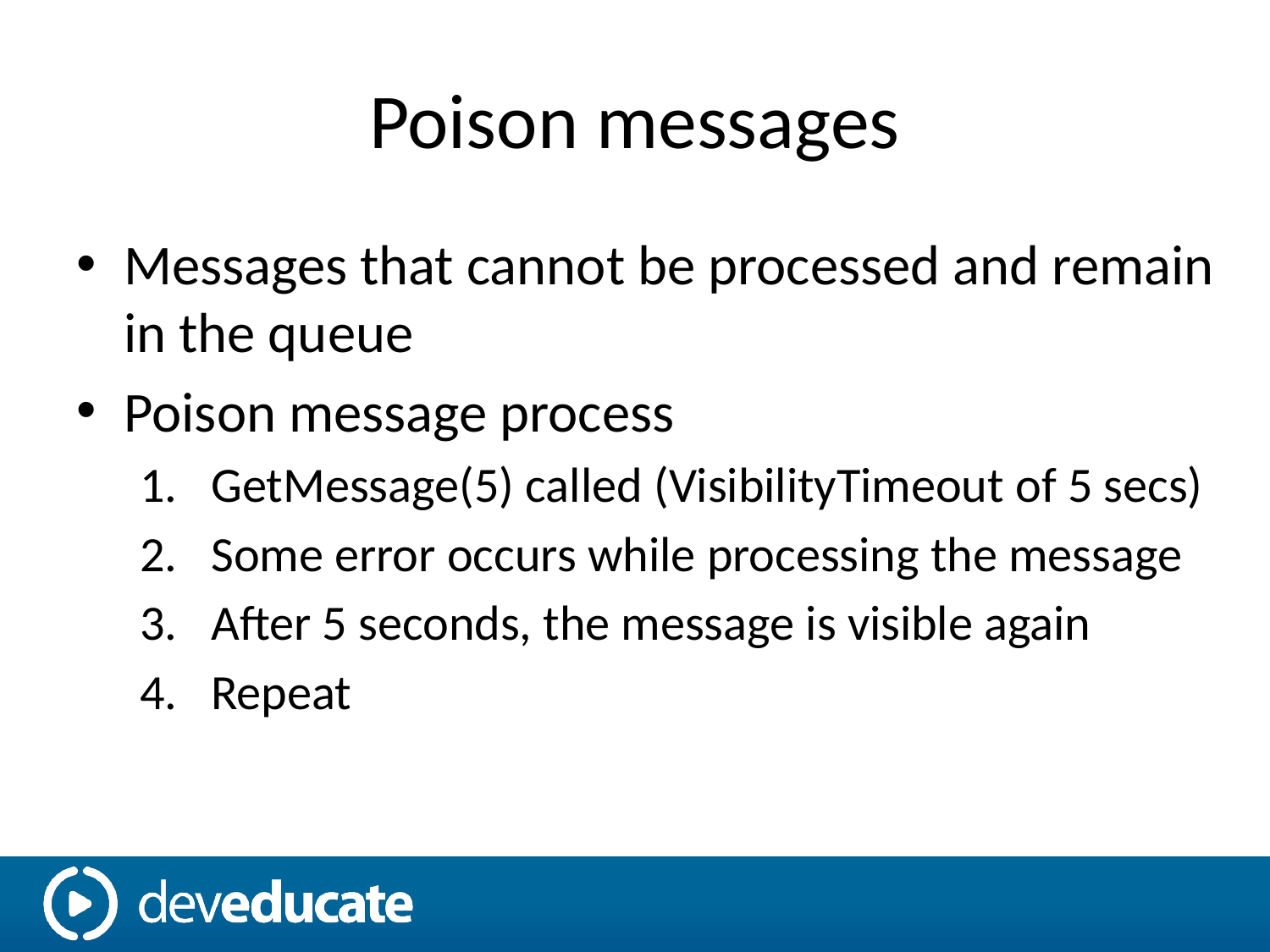

# Poison messages
Messages that cannot be processed and remain in the queue
Poison message process
GetMessage(5) called (VisibilityTimeout of 5 secs)
Some error occurs while processing the message
After 5 seconds, the message is visible again
Repeat